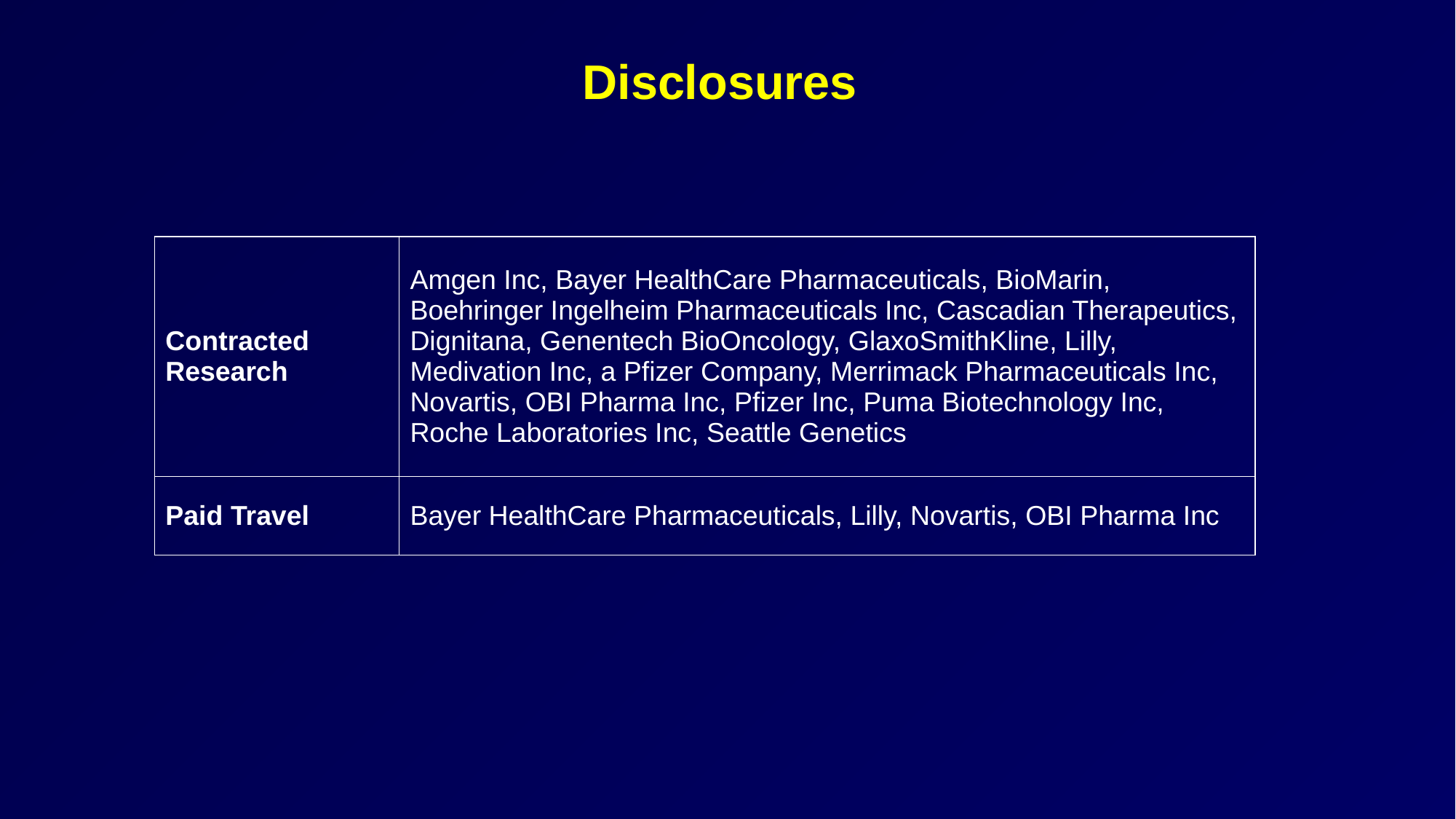

# Disclosures
| Contracted Research | Amgen Inc, Bayer HealthCare Pharmaceuticals, BioMarin, Boehringer Ingelheim Pharmaceuticals Inc, Cascadian Therapeutics, Dignitana, Genentech BioOncology, GlaxoSmithKline, Lilly, Medivation Inc, a Pfizer Company, Merrimack Pharmaceuticals Inc, Novartis, OBI Pharma Inc, Pfizer Inc, Puma Biotechnology Inc, Roche Laboratories Inc, Seattle Genetics |
| --- | --- |
| Paid Travel | Bayer HealthCare Pharmaceuticals, Lilly, Novartis, OBI Pharma Inc |